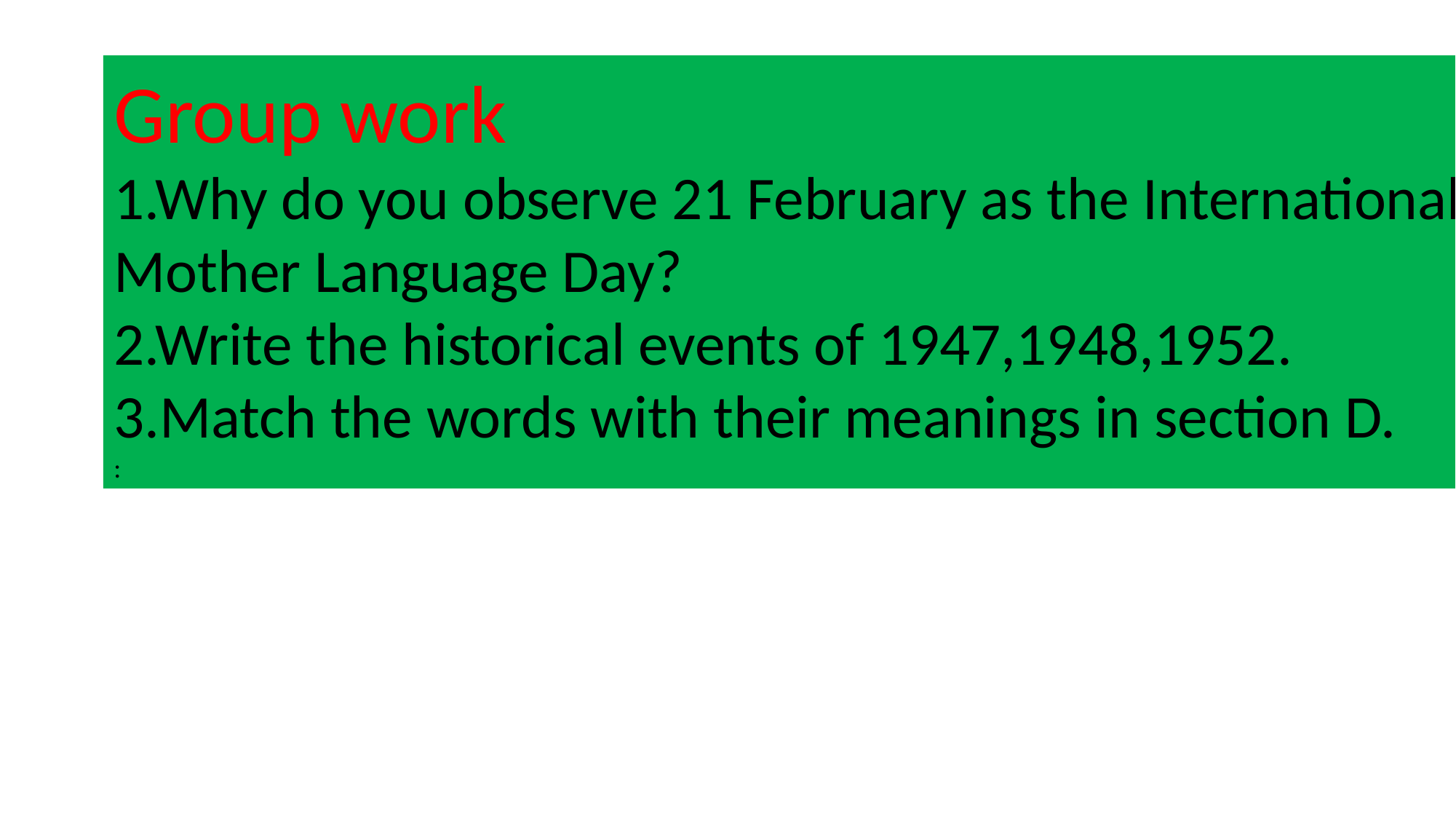

Group work
1.Why do you observe 21 February as the International
Mother Language Day?
2.Write the historical events of 1947,1948,1952.
3.Match the words with their meanings in section D.
: